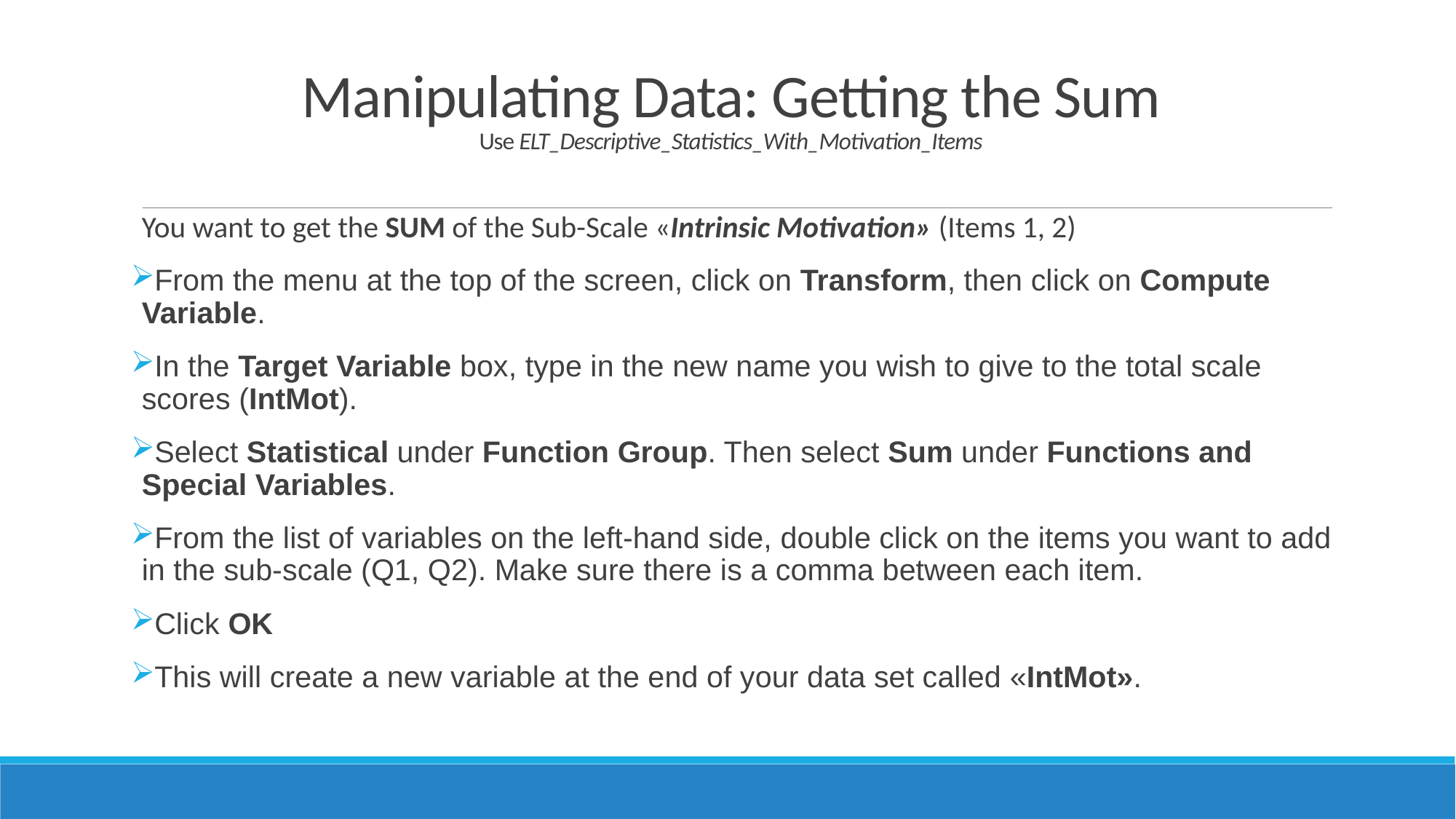

# Manipulating Data: Getting the Sum Use ELT_Descriptive_Statistics_With_Motivation_Items
You want to get the SUM of the Sub-Scale «Intrinsic Motivation» (Items 1, 2)
From the menu at the top of the screen, click on Transform, then click on Compute Variable.
In the Target Variable box, type in the new name you wish to give to the total scale scores (IntMot).
Select Statistical under Function Group. Then select Sum under Functions and Special Variables.
From the list of variables on the left-hand side, double click on the items you want to add in the sub-scale (Q1, Q2). Make sure there is a comma between each item.
Click OK
This will create a new variable at the end of your data set called «IntMot».